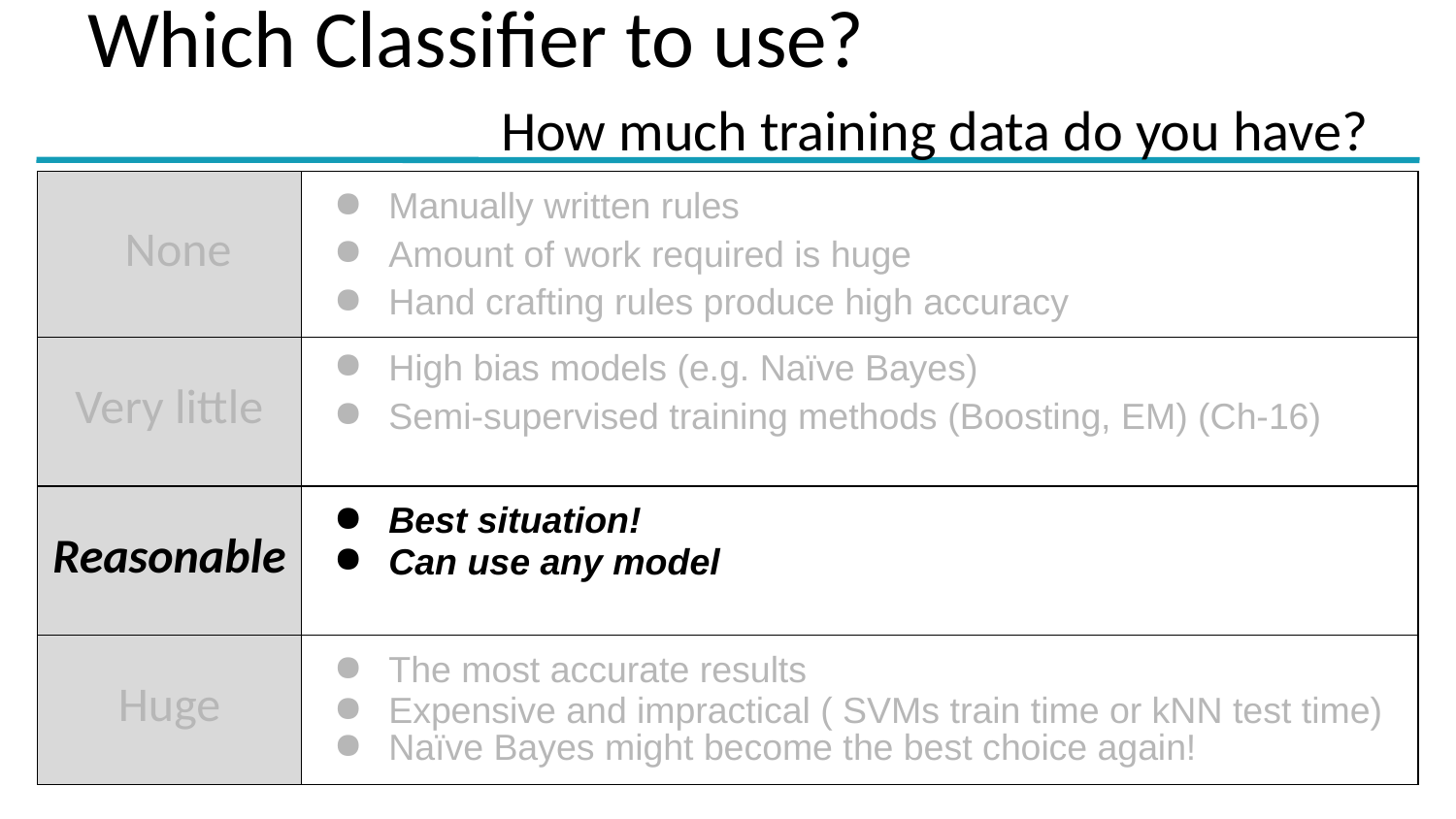

# Which Classifier to use?
How much training data do you have?
| None | Manually written rules Amount of work required is huge Hand crafting rules produce high accuracy |
| --- | --- |
| Very little | High bias models (e.g. Naïve Bayes) Semi-supervised training methods (Boosting, EM) (Ch-16) |
| Reasonable | Best situation! Can use any model |
| Huge | The most accurate results Expensive and impractical ( SVMs train time or kNN test time) Naïve Bayes might become the best choice again! |